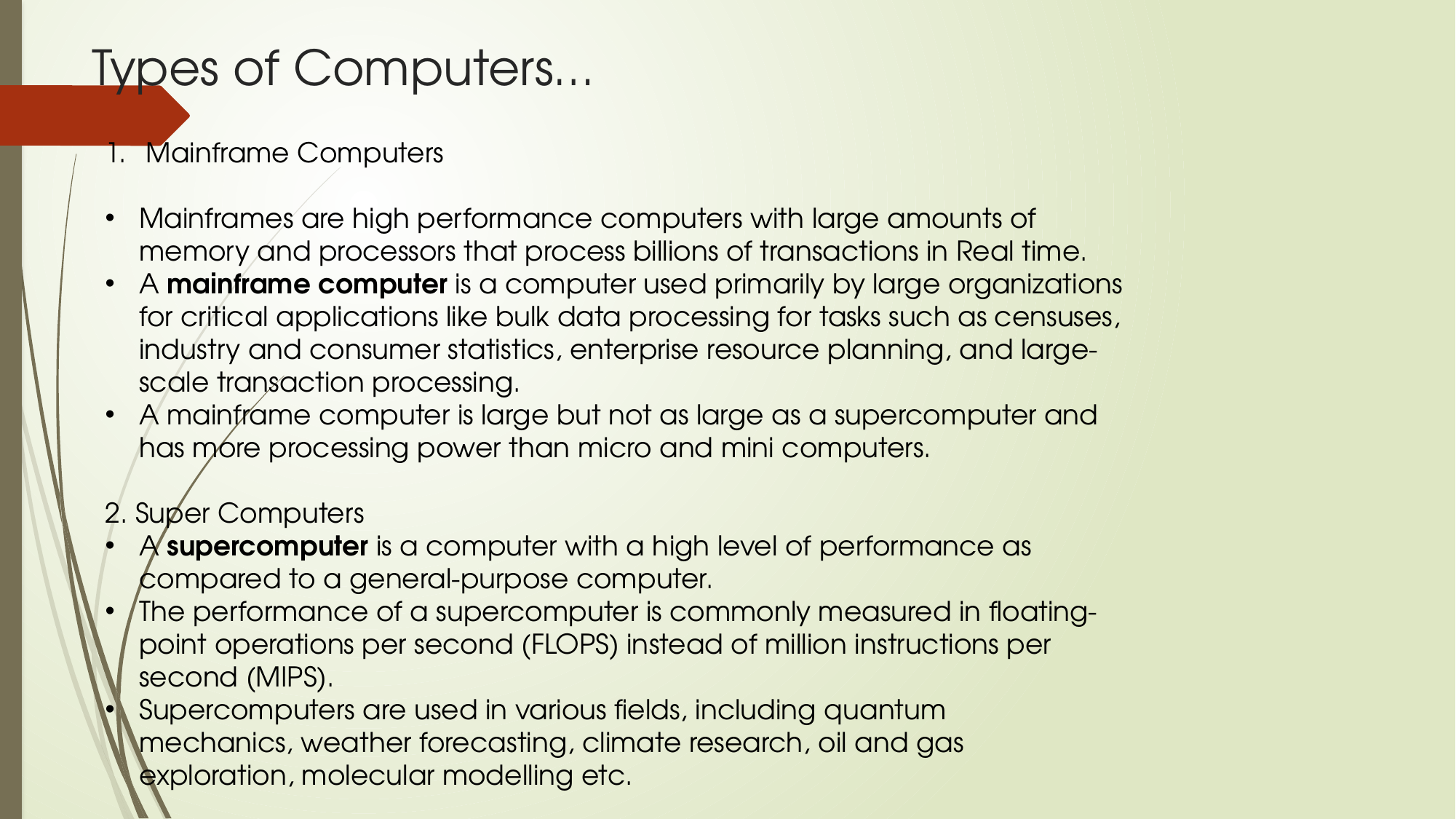

# Types of Computers…
Mainframe Computers

Mainframes are high performance computers with large amounts of memory and processors that process billions of transactions in Real time.
A mainframe computer is a computer used primarily by large organizations for critical applications like bulk data processing for tasks such as censuses, industry and consumer statistics, enterprise resource planning, and large-scale transaction processing.
A mainframe computer is large but not as large as a supercomputer and has more processing power than micro and mini computers.

2. Super Computers
A supercomputer is a computer with a high level of performance as compared to a general-purpose computer.
The performance of a supercomputer is commonly measured in floating-point operations per second (FLOPS) instead of million instructions per second (MIPS).
Supercomputers are used in various fields, including quantum mechanics, weather forecasting, climate research, oil and gas exploration, molecular modelling etc.